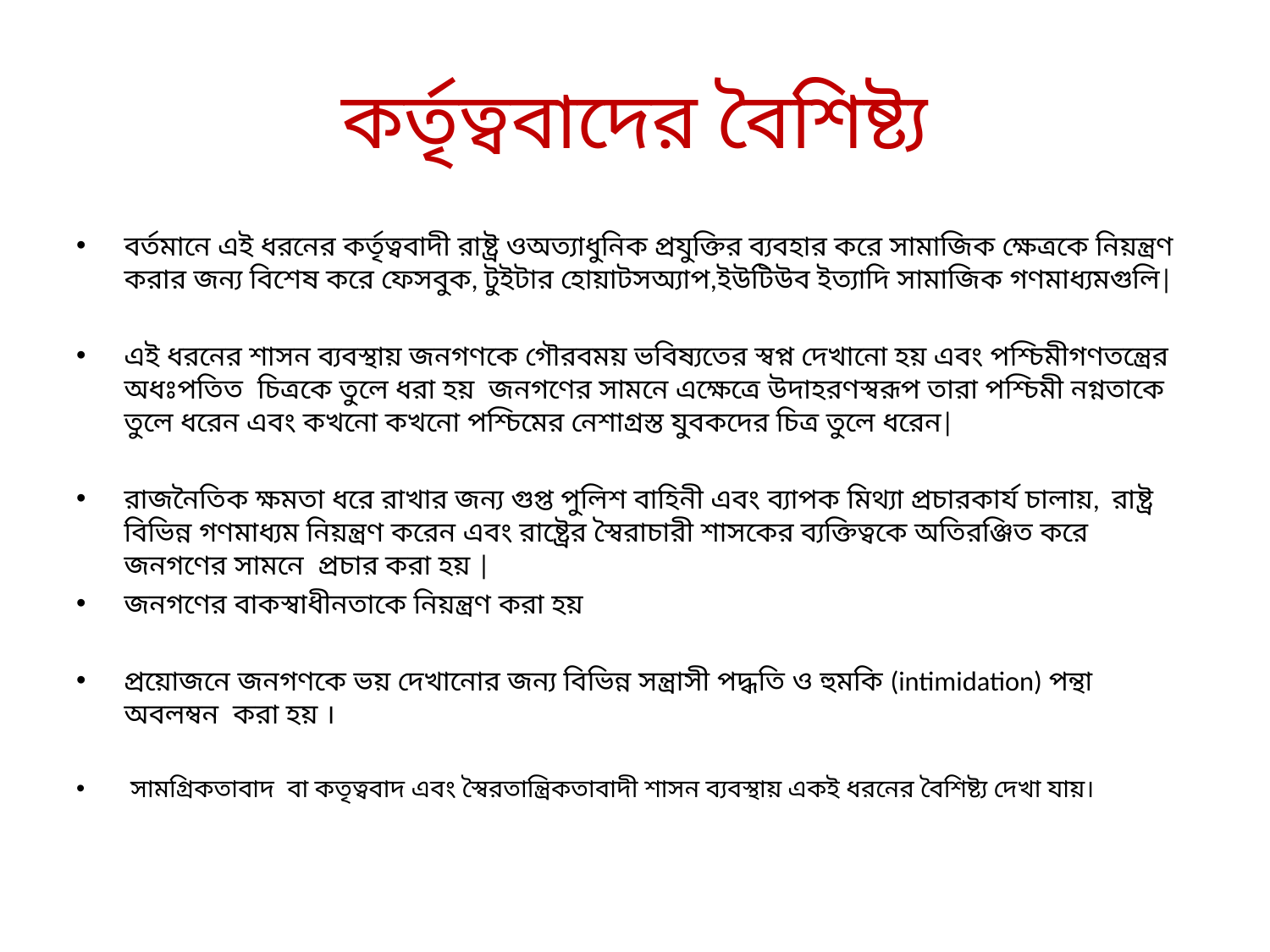

# কর্তৃত্ববাদের বৈশিষ্ট্য
বর্তমানে এই ধরনের কর্তৃত্ববাদী রাষ্ট্র ওঅত্যাধুনিক প্রযুক্তির ব্যবহার করে সামাজিক ক্ষেত্রকে নিয়ন্ত্রণ করার জন্য বিশেষ করে ফেসবুক, টুইটার হোয়াটসঅ্যাপ,ইউটিউব ইত্যাদি সামাজিক গণমাধ্যমগুলি|

এই ধরনের শাসন ব্যবস্থায় জনগণকে গৌরবময় ভবিষ্যতের স্বপ্ন দেখানো হয় এবং পশ্চিমীগণতন্ত্রের অধঃপতিত  চিত্রকে তুলে ধরা হয়  জনগণের সামনে এক্ষেত্রে উদাহরণস্বরূপ তারা পশ্চিমী নগ্নতাকে তুলে ধরেন এবং কখনো কখনো পশ্চিমের নেশাগ্রস্ত যুবকদের চিত্র তুলে ধরেন|

রাজনৈতিক ক্ষমতা ধরে রাখার জন্য গুপ্ত পুলিশ বাহিনী এবং ব্যাপক মিথ্যা প্রচারকার্য চালায়,  রাষ্ট্র বিভিন্ন গণমাধ্যম নিয়ন্ত্রণ করেন এবং রাষ্ট্রের স্বৈরাচারী শাসকের ব্যক্তিত্বকে অতিরঞ্জিত করে জনগণের সামনে  প্রচার করা হয় |
জনগণের বাকস্বাধীনতাকে নিয়ন্ত্রণ করা হয়

প্রয়োজনে জনগণকে ভয় দেখানোর জন্য বিভিন্ন সন্ত্রাসী পদ্ধতি ও হুমকি (intimidation) পন্থা অবলম্বন  করা হয় ।

 সামগ্রিকতাবাদ  বা কতৃত্ববাদ এবং স্বৈরতান্ত্রিকতাবাদী শাসন ব্যবস্থায় একই ধরনের বৈশিষ্ট্য দেখা যায়।